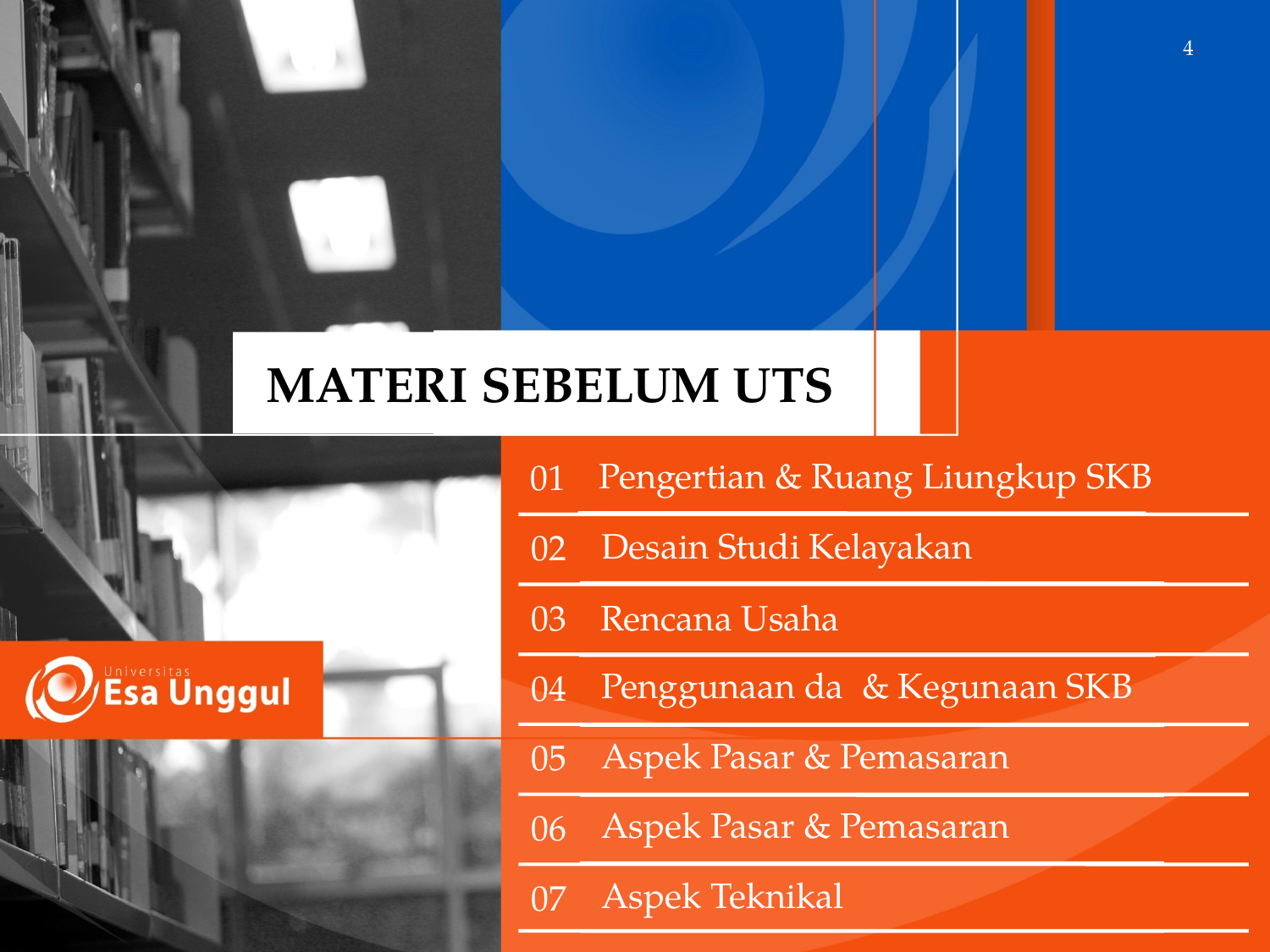

4
# MATERI SEBELUM UTS
01
Pengertian & Ruang Liungkup SKB
02
Desain Studi Kelayakan
03
Rencana Usaha
04
Penggunaan da  & Kegunaan SKB
05
Aspek Pasar & Pemasaran
06
Aspek Pasar & Pemasaran
07
Aspek Teknikal